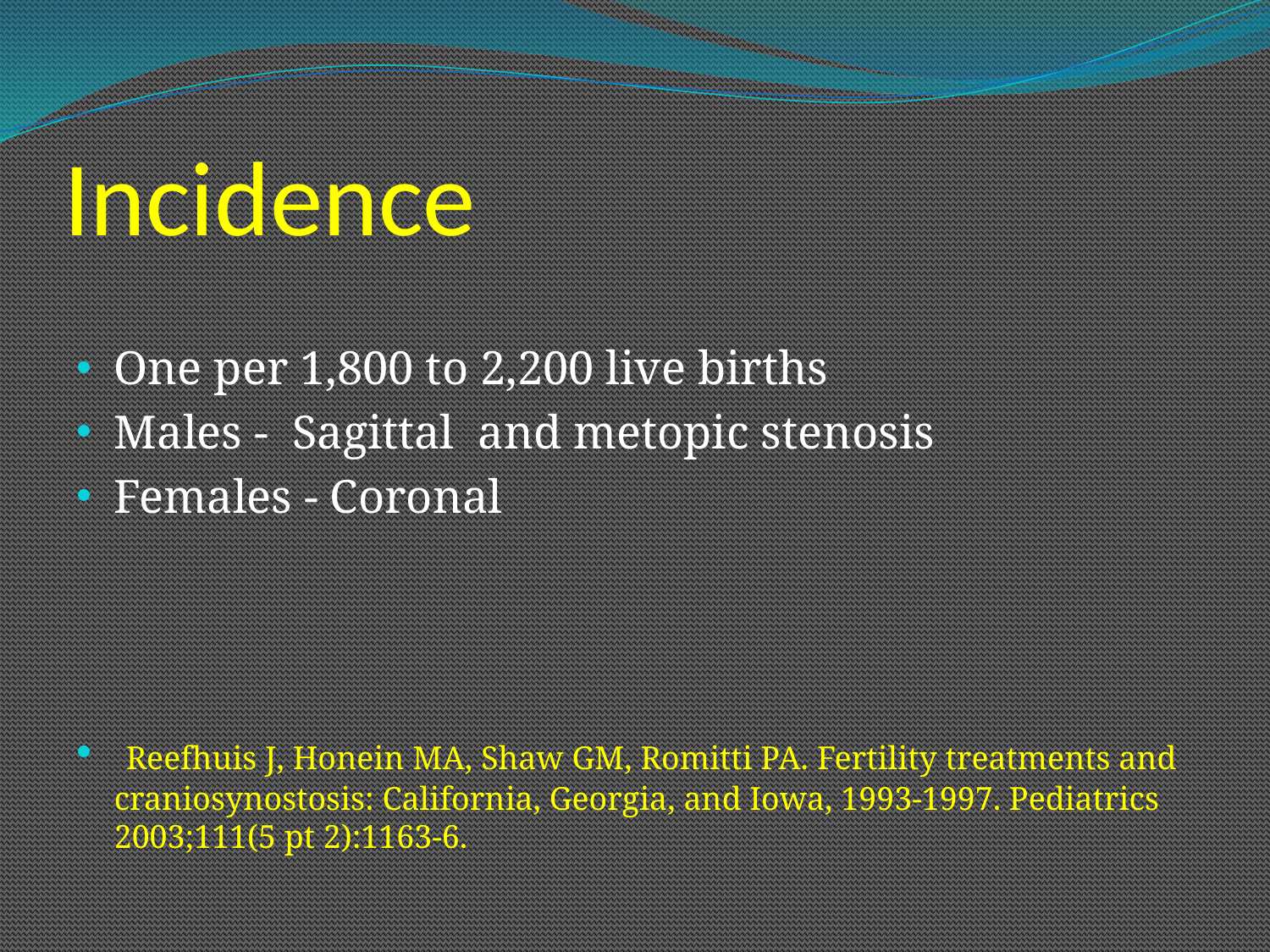

# Incidence

One per 1,800 to 2,200 live births
Males -  Sagittal  and metopic stenosis
Females - Coronal

 Reefhuis J, Honein MA, Shaw GM, Romitti PA. Fertility treatments and craniosynostosis: California, Georgia, and Iowa, 1993-1997. Pediatrics 2003;111(5 pt 2):1163-6.